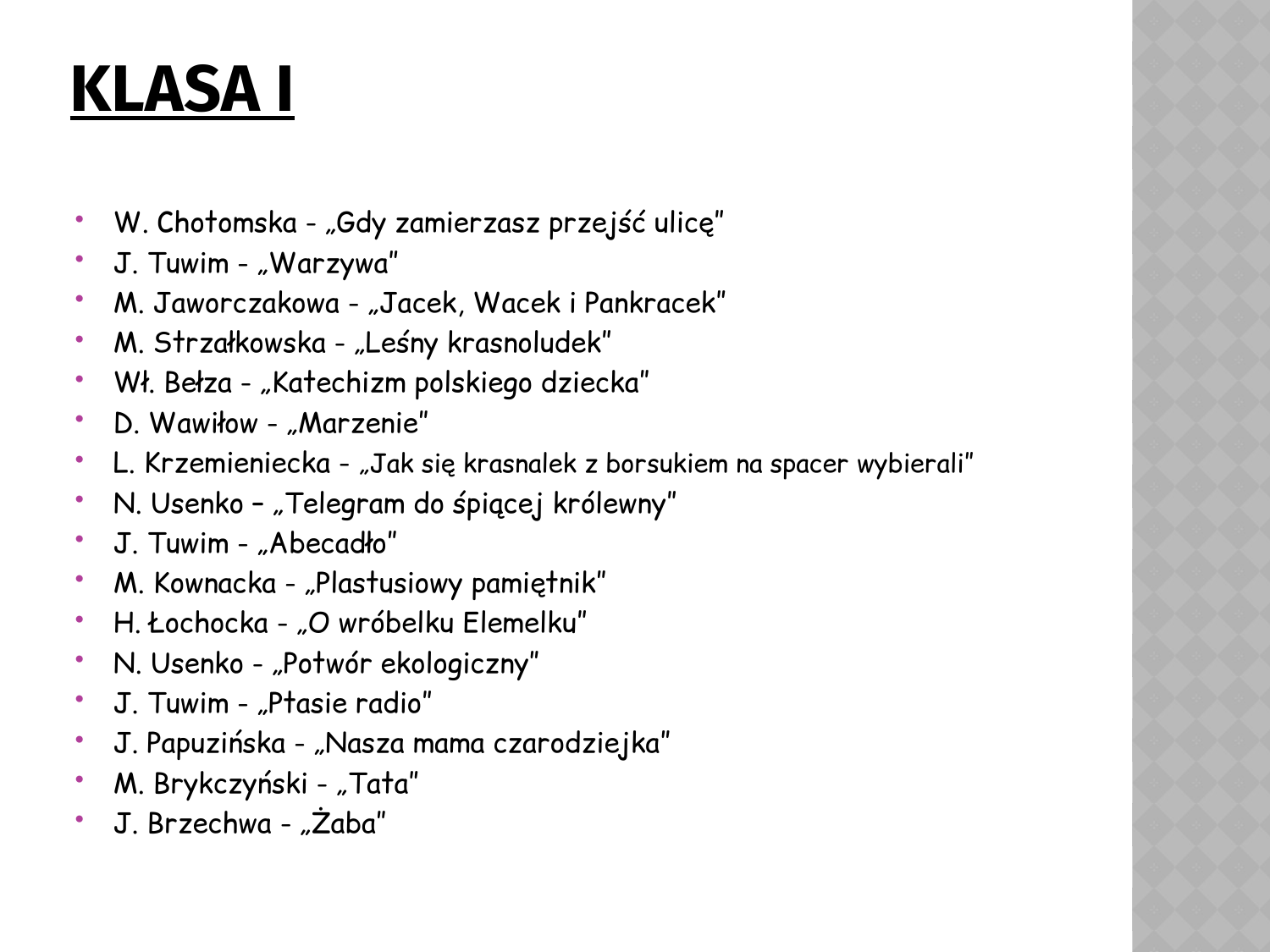

# KLASA I
W. Chotomska - „Gdy zamierzasz przejść ulicę”
J. Tuwim - „Warzywa”
M. Jaworczakowa - „Jacek, Wacek i Pankracek”
M. Strzałkowska - „Leśny krasnoludek”
Wł. Bełza - „Katechizm polskiego dziecka”
D. Wawiłow - „Marzenie”
L. Krzemieniecka - „Jak się krasnalek z borsukiem na spacer wybierali”
N. Usenko – „Telegram do śpiącej królewny”
J. Tuwim - „Abecadło”
M. Kownacka - „Plastusiowy pamiętnik”
H. Łochocka - „O wróbelku Elemelku”
N. Usenko - „Potwór ekologiczny”
J. Tuwim - „Ptasie radio”
J. Papuzińska - „Nasza mama czarodziejka”
M. Brykczyński - „Tata”
J. Brzechwa - „Żaba”